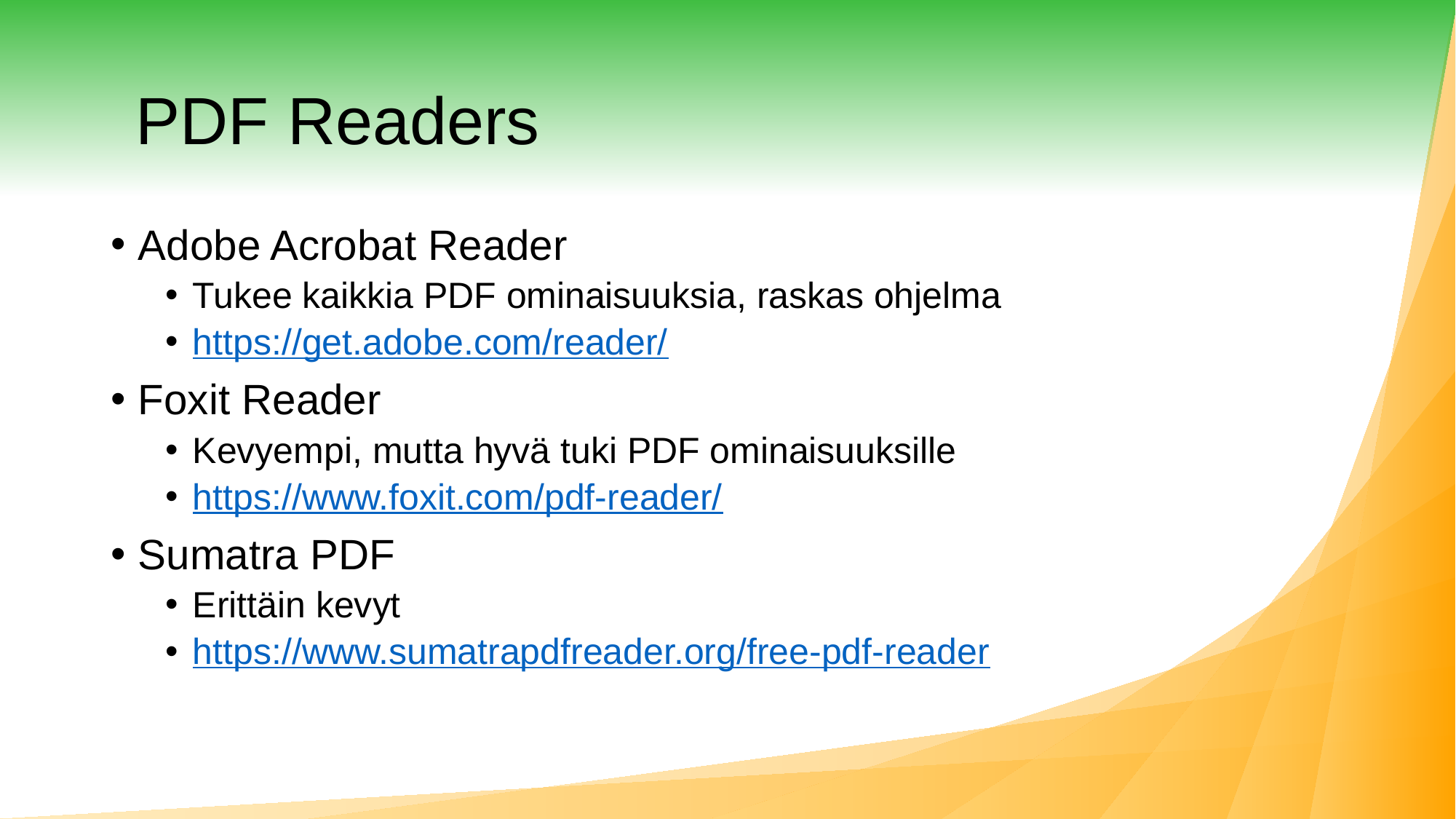

# PDF Readers
Adobe Acrobat Reader
Tukee kaikkia PDF ominaisuuksia, raskas ohjelma
https://get.adobe.com/reader/
Foxit Reader
Kevyempi, mutta hyvä tuki PDF ominaisuuksille
https://www.foxit.com/pdf-reader/
Sumatra PDF
Erittäin kevyt
https://www.sumatrapdfreader.org/free-pdf-reader